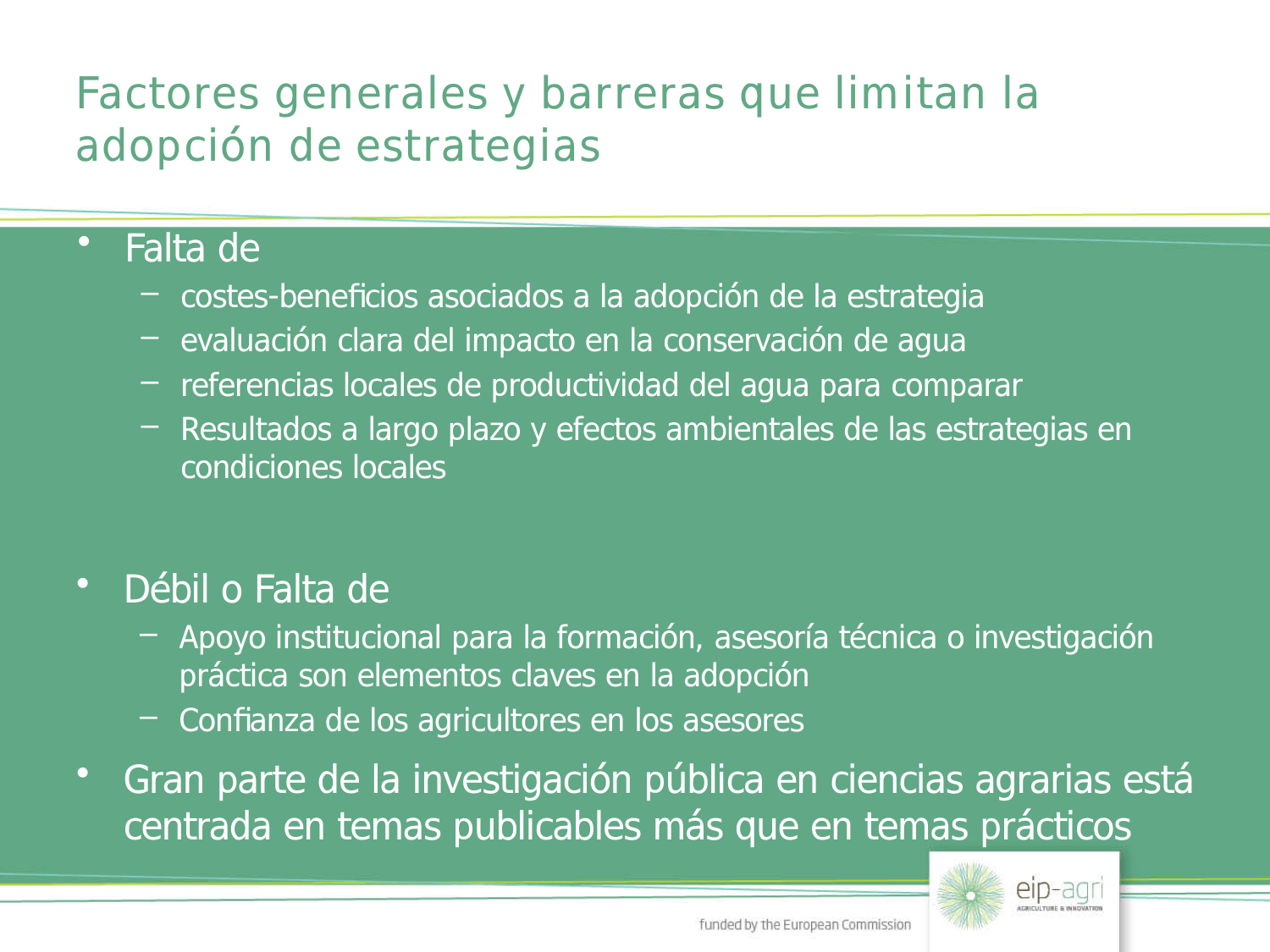

# Factores generales y barreras que limitan la adopción de estrategias
Falta de
costes-beneficios asociados a la adopción de la estrategia
evaluación clara del impacto en la conservación de agua
referencias locales de productividad del agua para comparar
Resultados a largo plazo y efectos ambientales de las estrategias en condiciones locales

Débil o Falta de
Apoyo institucional para la formación, asesoría técnica o investigación práctica son elementos claves en la adopción
Confianza de los agricultores en los asesores
Gran parte de la investigación pública en ciencias agrarias está centrada en temas publicables más que en temas prácticos